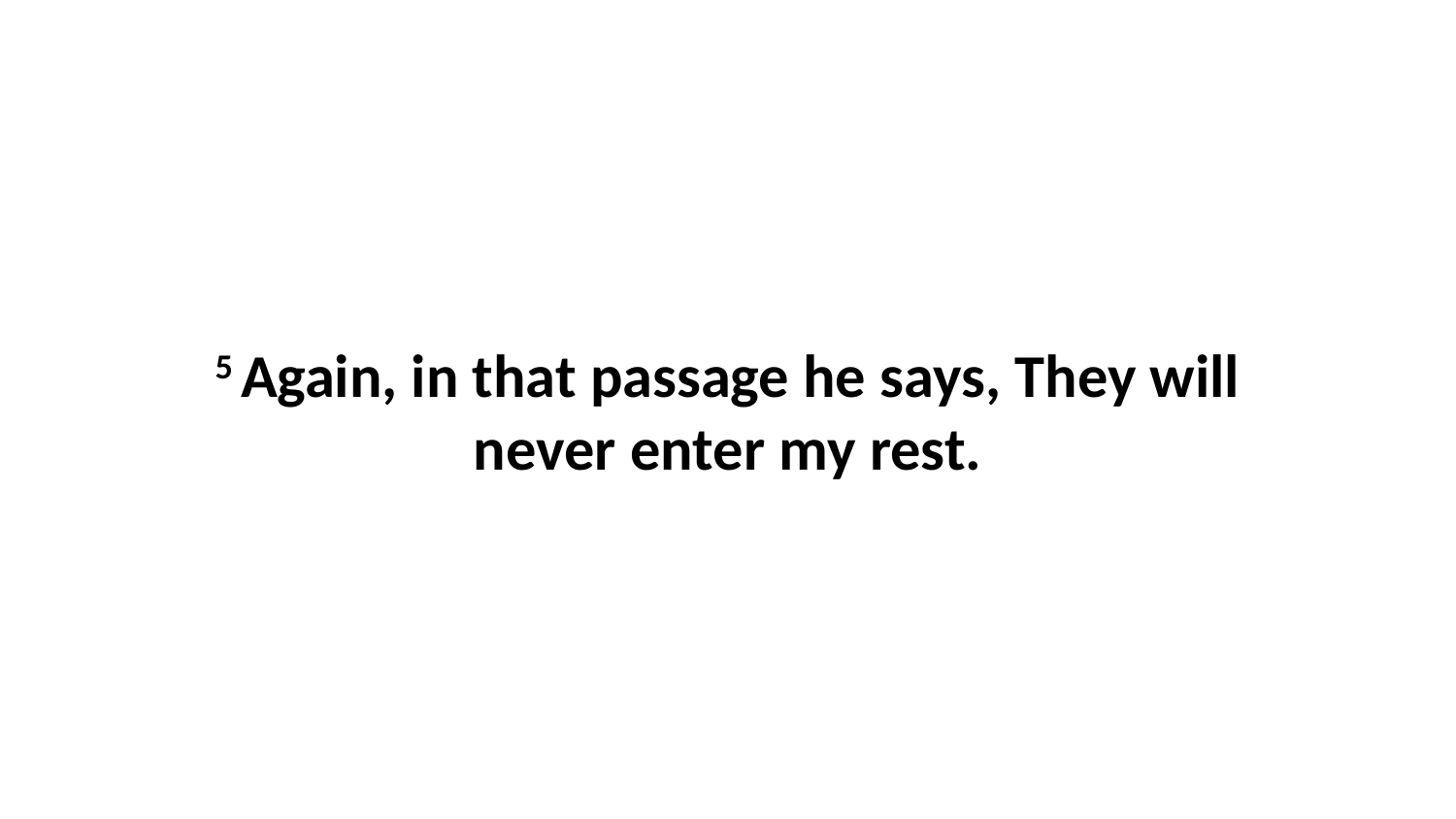

5 Again, in that passage he says, They will never enter my rest.